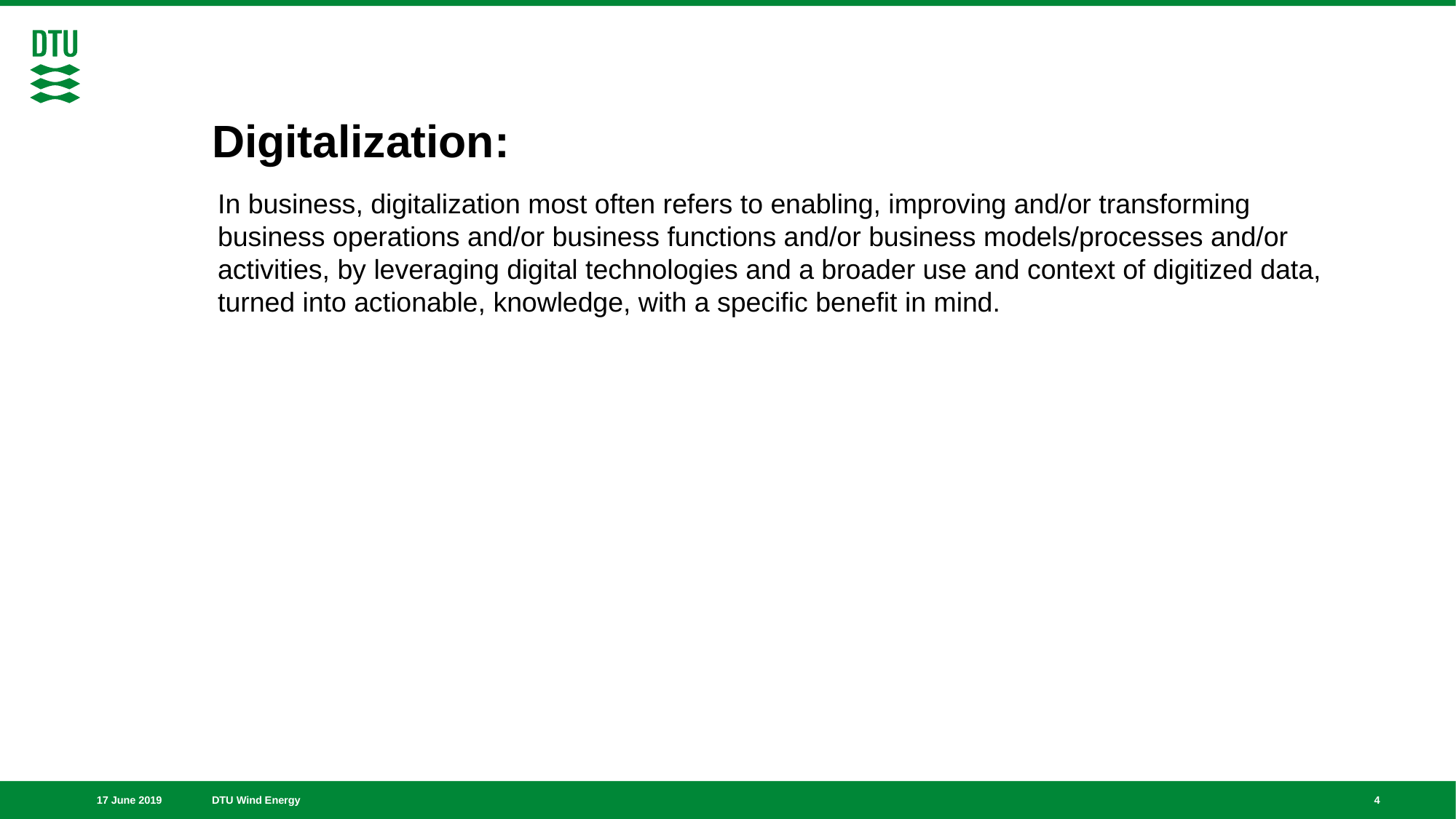

# Digitalization:
In business, digitalization most often refers to enabling, improving and/or transforming business operations and/or business functions and/or business models/processes and/or activities, by leveraging digital technologies and a broader use and context of digitized data, turned into actionable, knowledge, with a specific benefit in mind.
4